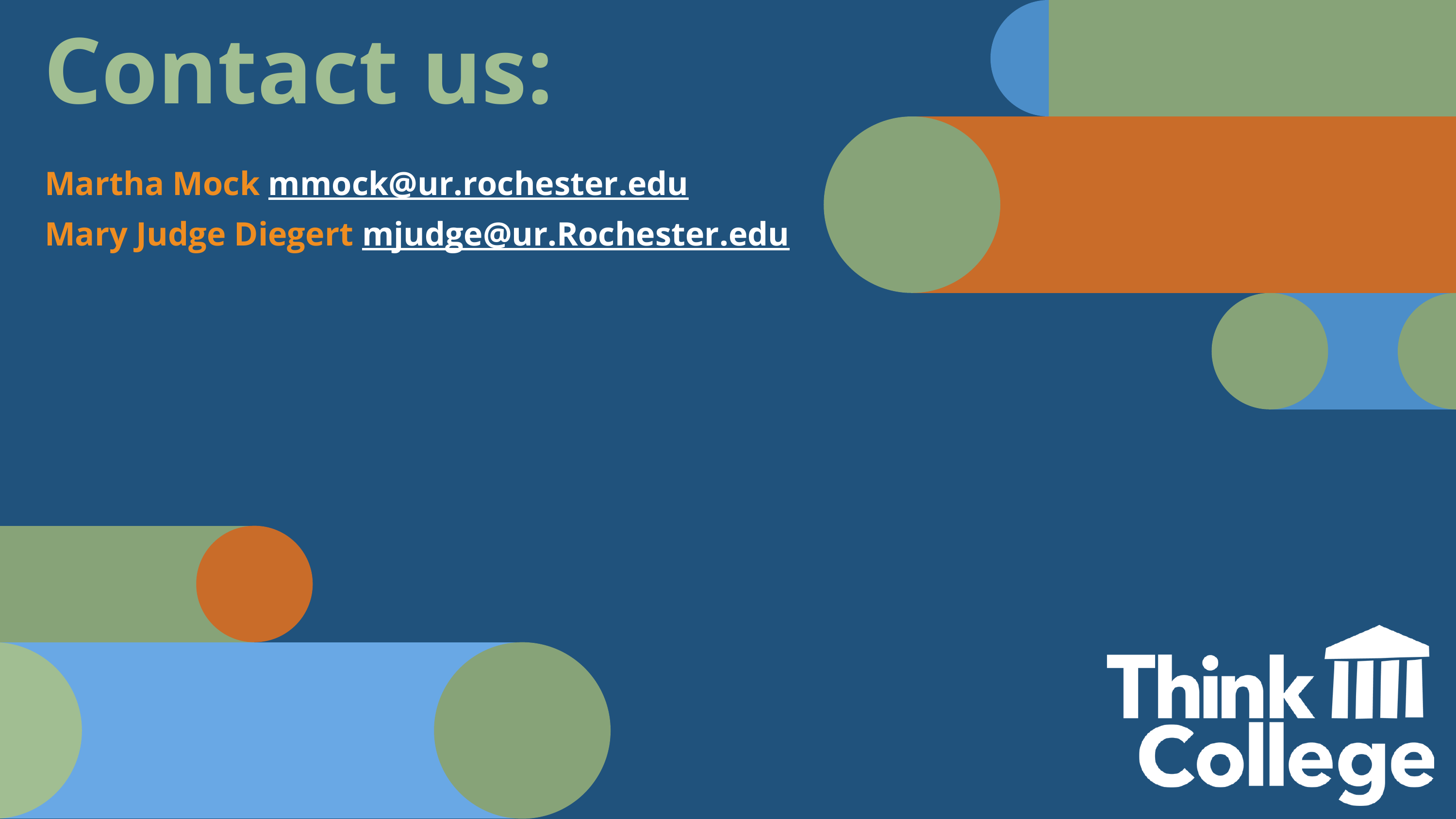

# Contact us:
Martha Mock mmock@ur.rochester.edu
Mary Judge Diegert mjudge@ur.Rochester.edu